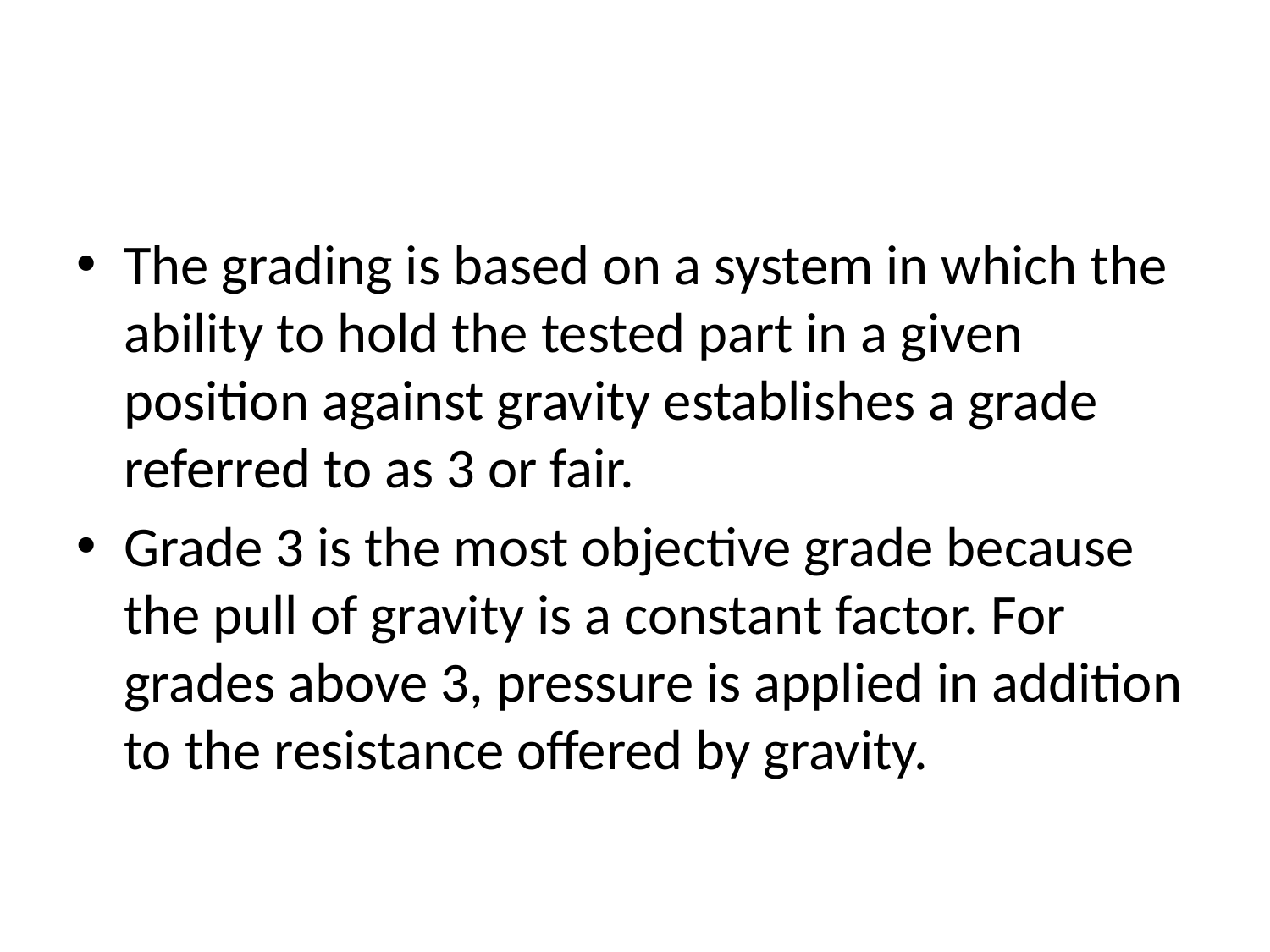

#
The grading is based on a system in which the ability to hold the tested part in a given position against gravity establishes a grade referred to as 3 or fair.
Grade 3 is the most objective grade because the pull of gravity is a constant factor. For grades above 3, pressure is applied in addition to the resistance offered by gravity.